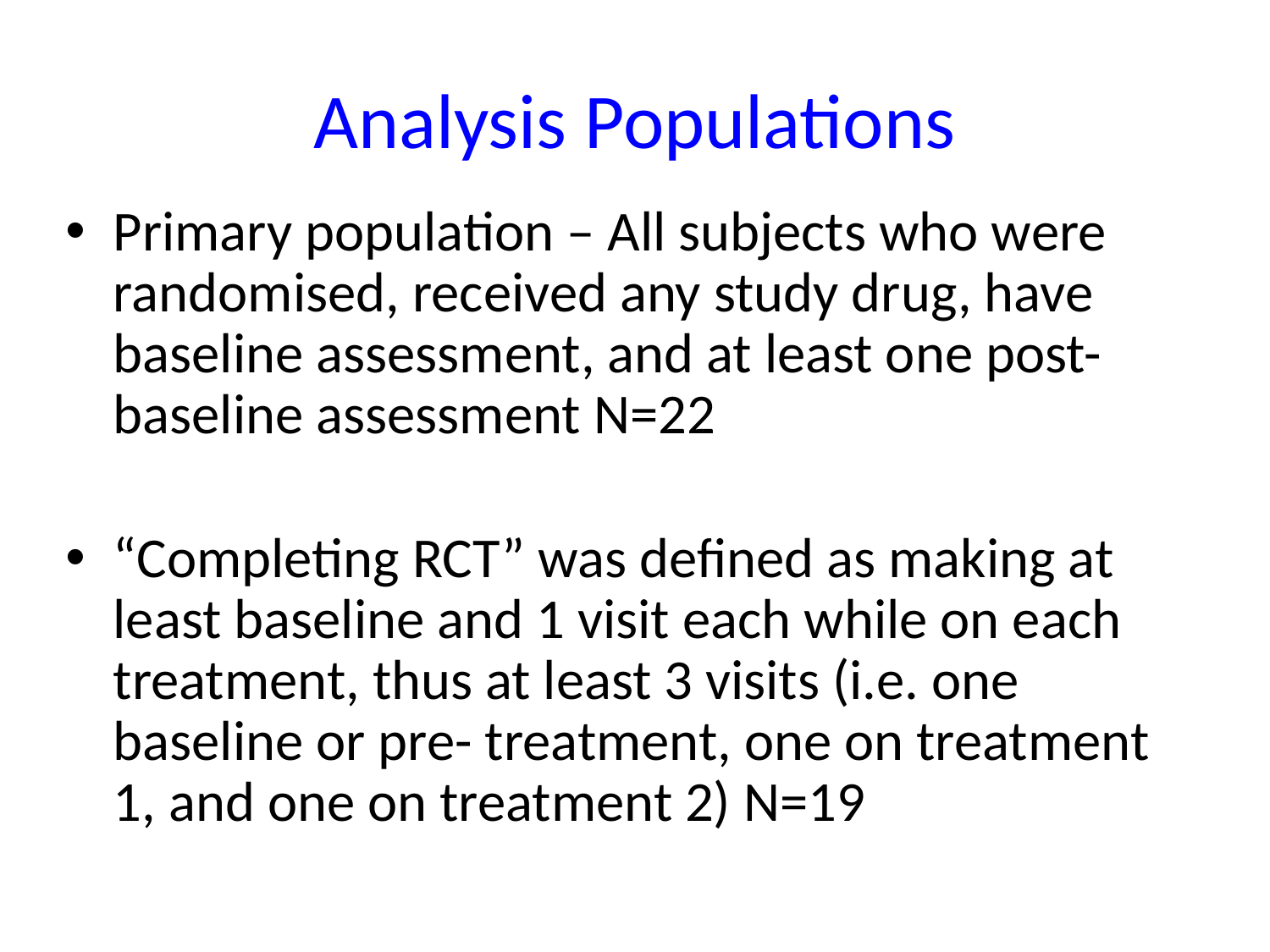

# Analysis Populations
Primary population – All subjects who were randomised, received any study drug, have baseline assessment, and at least one post-baseline assessment N=22

“Completing RCT” was defined as making at least baseline and 1 visit each while on each treatment, thus at least 3 visits (i.e. one baseline or pre- treatment, one on treatment 1, and one on treatment 2) N=19